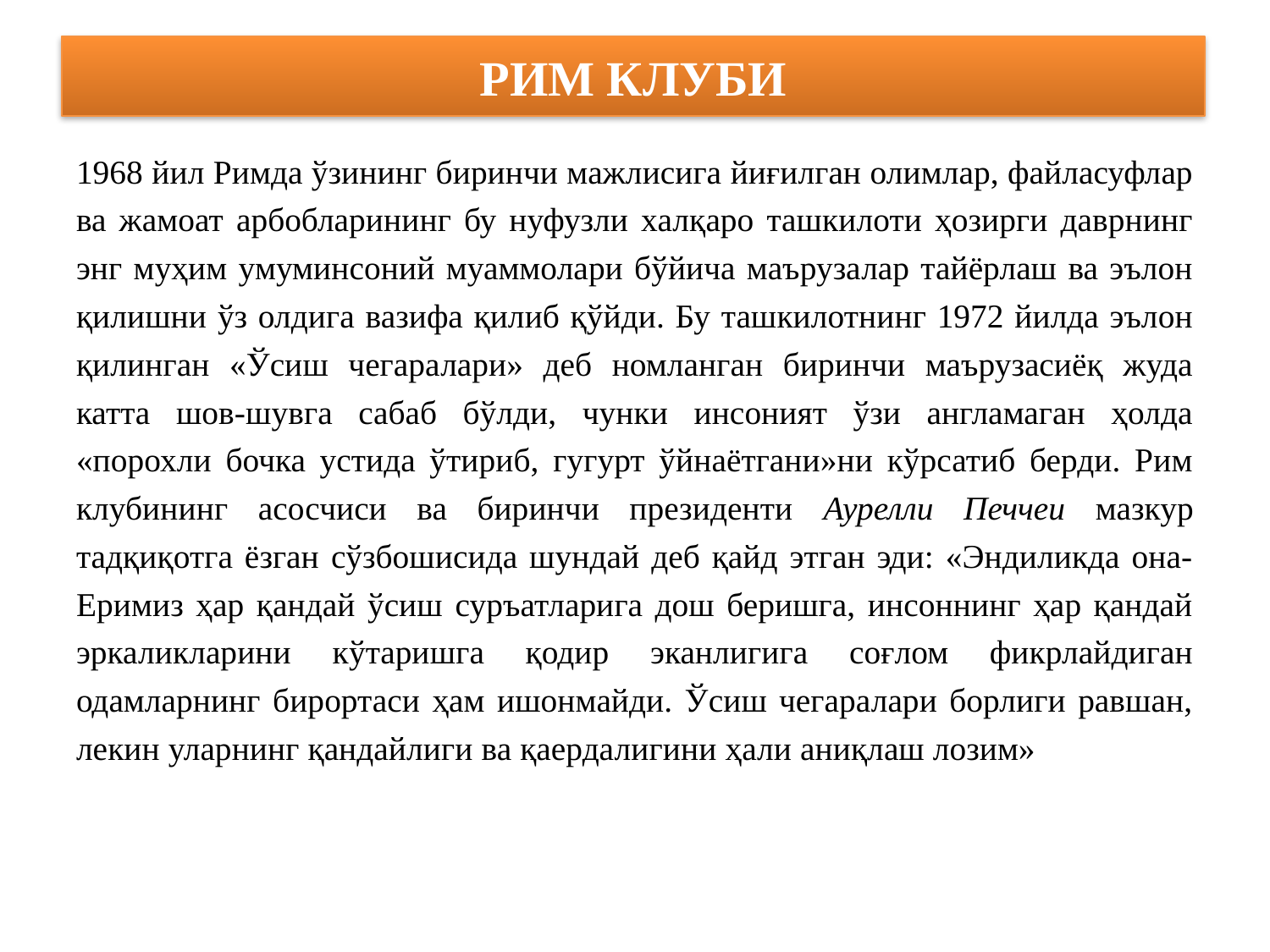

# РИМ КЛУБИ
1968 йил Римда ўзининг биринчи мажлисига йиғилган олимлар, файласуфлар ва жамоат арбобларининг бу нуфузли халқаро ташкилоти ҳозирги даврнинг энг муҳим умуминсоний муаммолари бўйича маърузалар тайёрлаш ва эълон қилишни ўз олдига вазифа қилиб қўйди. Бу ташкилотнинг 1972 йилда эълон қилинган «Ўсиш чегаралари» деб номланган биринчи маърузасиёқ жуда катта шов-шувга сабаб бўлди, чунки инсоният ўзи англамаган ҳолда «порохли бочка устида ўтириб, гугурт ўйнаётгани»ни кўрсатиб берди. Рим клубининг асосчиси ва биринчи президенти Аурелли Печчеи мазкур тадқиқотга ёзган сўзбошисида шундай деб қайд этган эди: «Эндиликда она-Еримиз ҳар қандай ўсиш суръатларига дош беришга, инсоннинг ҳар қандай эркаликларини кўтаришга қодир эканлигига соғлом фикрлайдиган одамларнинг бирортаси ҳам ишонмайди. Ўсиш чегаралари борлиги равшан, лекин уларнинг қандайлиги ва қаердалигини ҳали аниқлаш лозим»